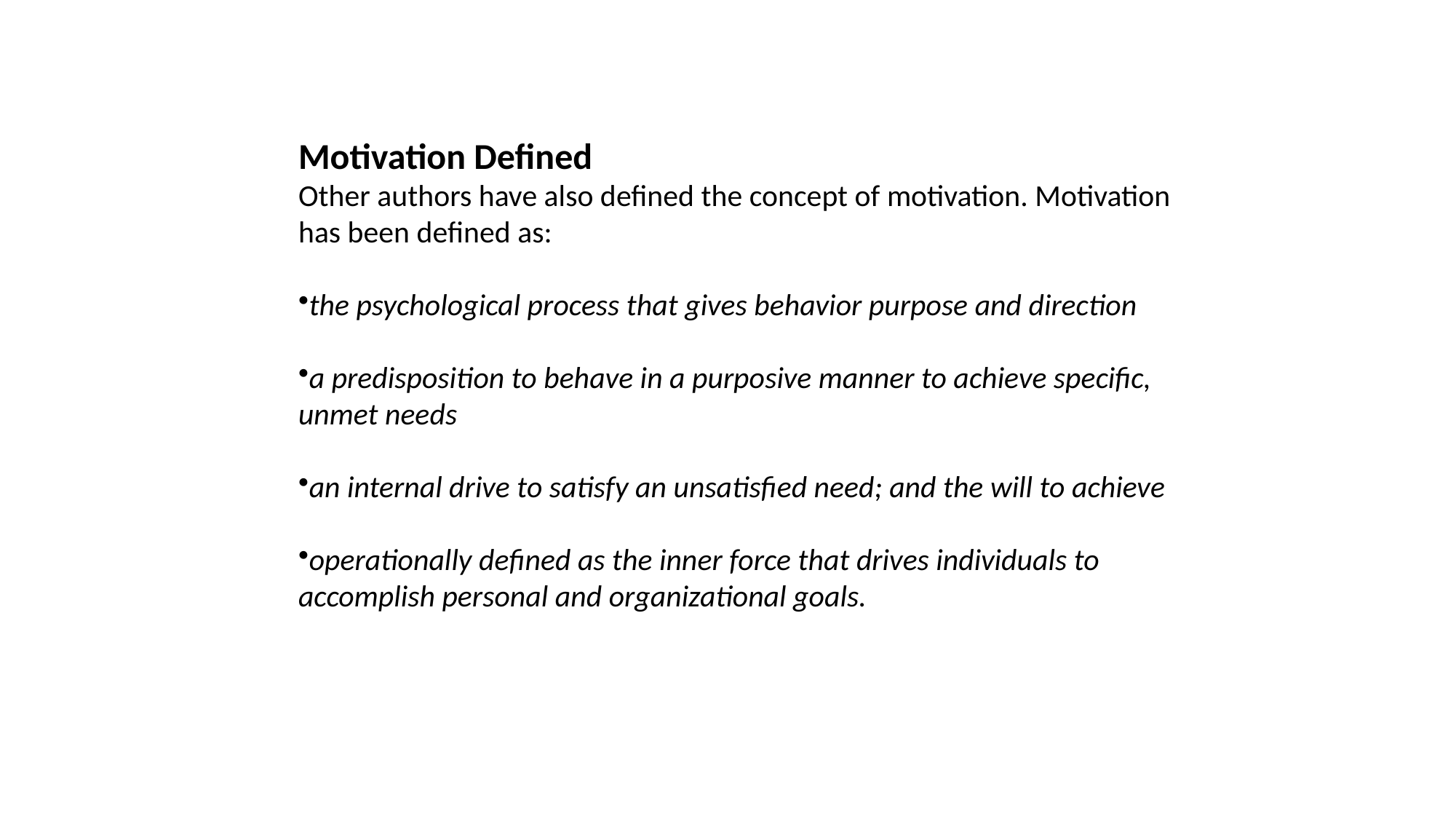

Motivation Defined
Other authors have also defined the concept of motivation. Motivation has been defined as:

the psychological process that gives behavior purpose and direction

a predisposition to behave in a purposive manner to achieve specific, unmet needs

an internal drive to satisfy an unsatisfied need; and the will to achieve

operationally defined as the inner force that drives individuals to accomplish personal and organizational goals.